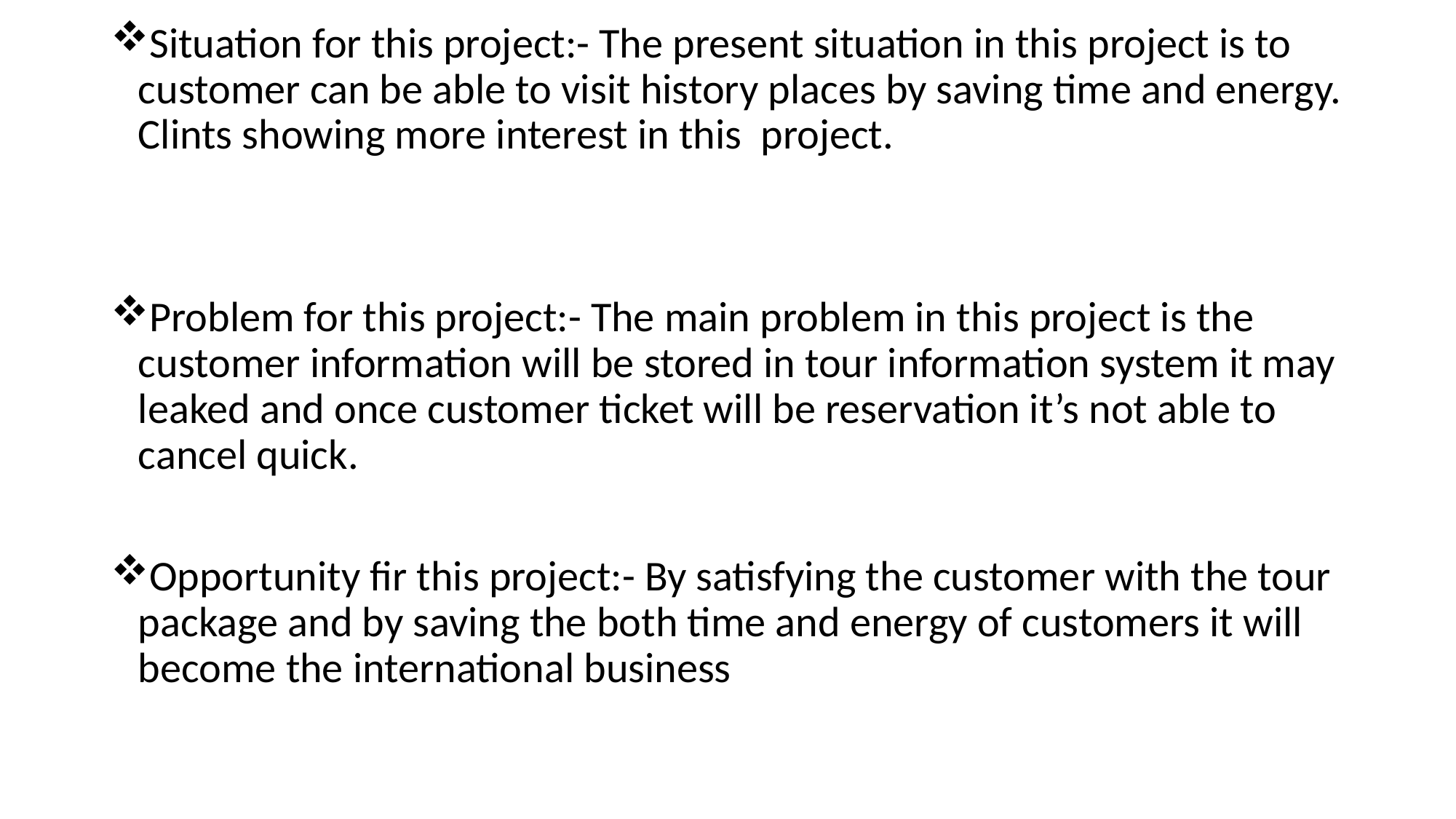

Situation for this project:- The present situation in this project is to customer can be able to visit history places by saving time and energy. Clints showing more interest in this  project.

Problem for this project:- The main problem in this project is the customer information will be stored in tour information system it may leaked and once customer ticket will be reservation it’s not able to cancel quick.

Opportunity fir this project:- By satisfying the customer with the tour package and by saving the both time and energy of customers it will become the international business